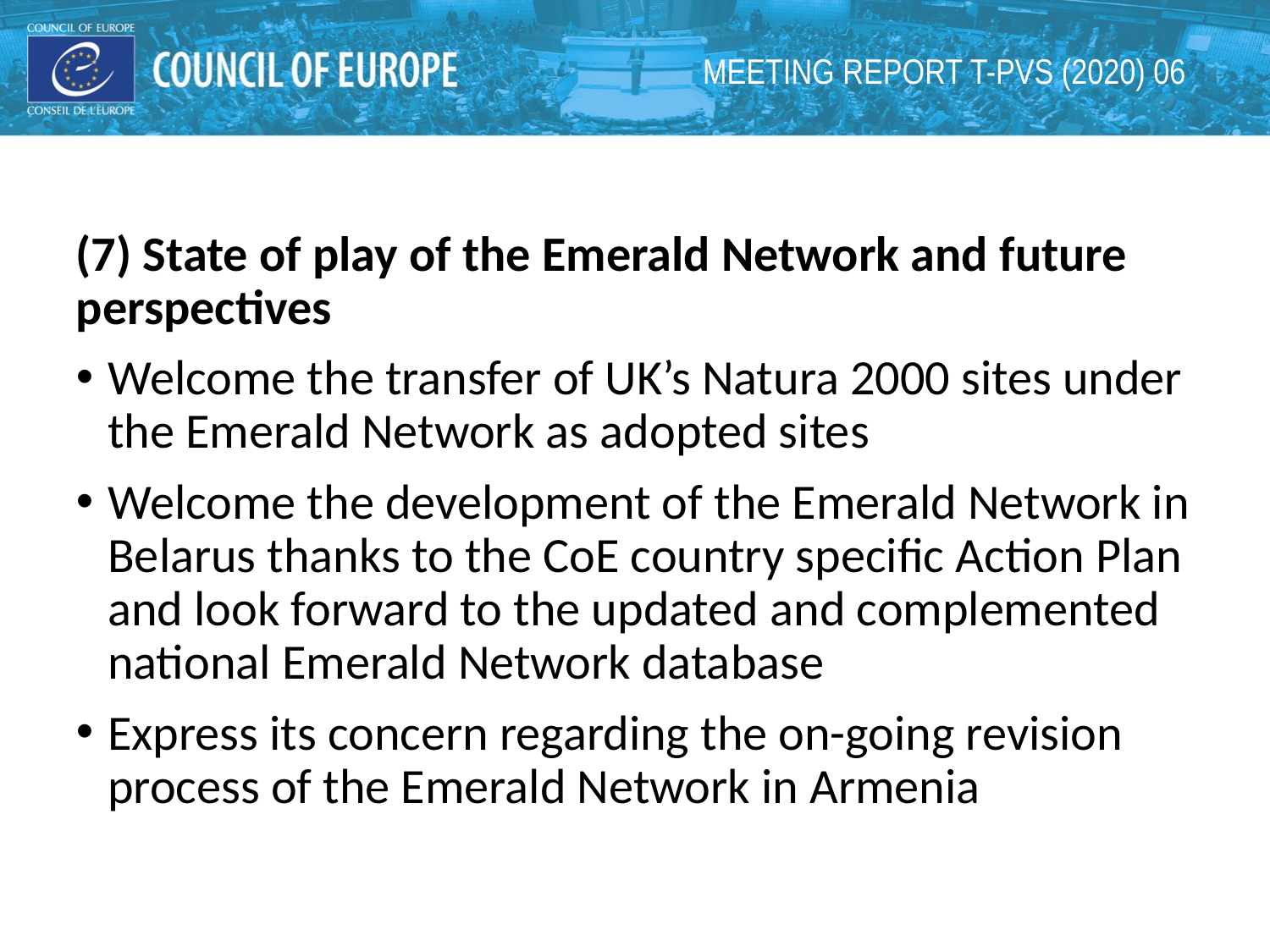

# MEETING REPORT T-PVS (2020) 06
(7) State of play of the Emerald Network and future perspectives
Welcome the transfer of UK’s Natura 2000 sites under the Emerald Network as adopted sites
Welcome the development of the Emerald Network in Belarus thanks to the CoE country specific Action Plan and look forward to the updated and complemented national Emerald Network database
Express its concern regarding the on-going revision process of the Emerald Network in Armenia